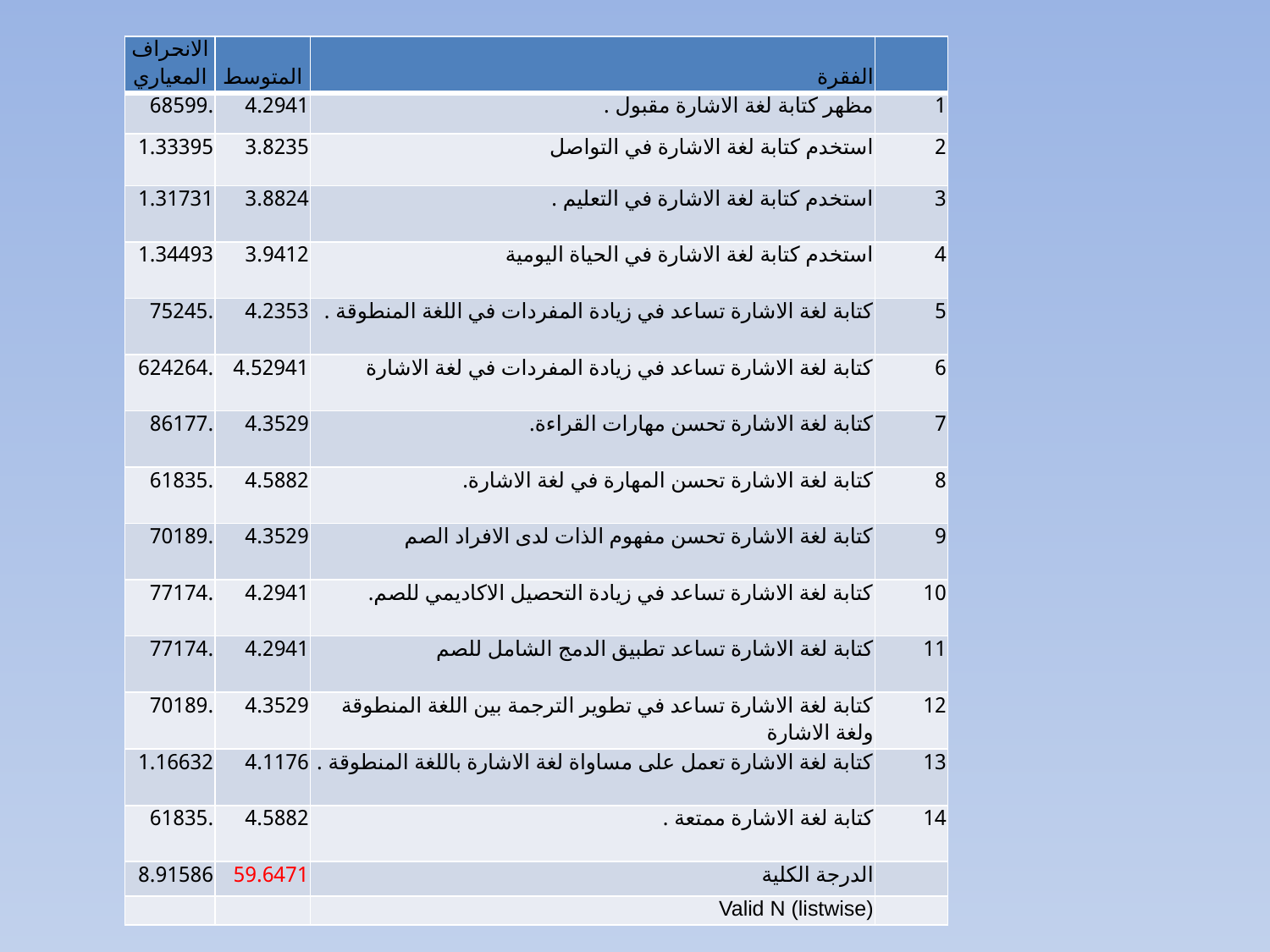

| الانحراف المعياري | المتوسط | الفقرة |  |
| --- | --- | --- | --- |
| .68599 | 4.2941 | مظهر كتابة لغة الاشارة مقبول . | 1 |
| 1.33395 | 3.8235 | استخدم كتابة لغة الاشارة في التواصل | 2 |
| 1.31731 | 3.8824 | استخدم كتابة لغة الاشارة في التعليم . | 3 |
| 1.34493 | 3.9412 | استخدم كتابة لغة الاشارة في الحياة اليومية | 4 |
| .75245 | 4.2353 | كتابة لغة الاشارة تساعد في زيادة المفردات في اللغة المنطوقة . | 5 |
| .624264 | 4.52941 | كتابة لغة الاشارة تساعد في زيادة المفردات في لغة الاشارة | 6 |
| .86177 | 4.3529 | كتابة لغة الاشارة تحسن مهارات القراءة. | 7 |
| .61835 | 4.5882 | كتابة لغة الاشارة تحسن المهارة في لغة الاشارة. | 8 |
| .70189 | 4.3529 | كتابة لغة الاشارة تحسن مفهوم الذات لدى الافراد الصم | 9 |
| .77174 | 4.2941 | كتابة لغة الاشارة تساعد في زيادة التحصيل الاكاديمي للصم. | 10 |
| .77174 | 4.2941 | كتابة لغة الاشارة تساعد تطبيق الدمج الشامل للصم | 11 |
| .70189 | 4.3529 | كتابة لغة الاشارة تساعد في تطوير الترجمة بين اللغة المنطوقة ولغة الاشارة | 12 |
| 1.16632 | 4.1176 | كتابة لغة الاشارة تعمل على مساواة لغة الاشارة باللغة المنطوقة . | 13 |
| .61835 | 4.5882 | كتابة لغة الاشارة ممتعة . | 14 |
| 8.91586 | 59.6471 | الدرجة الكلية |  |
|  |  | Valid N (listwise) |  |
#